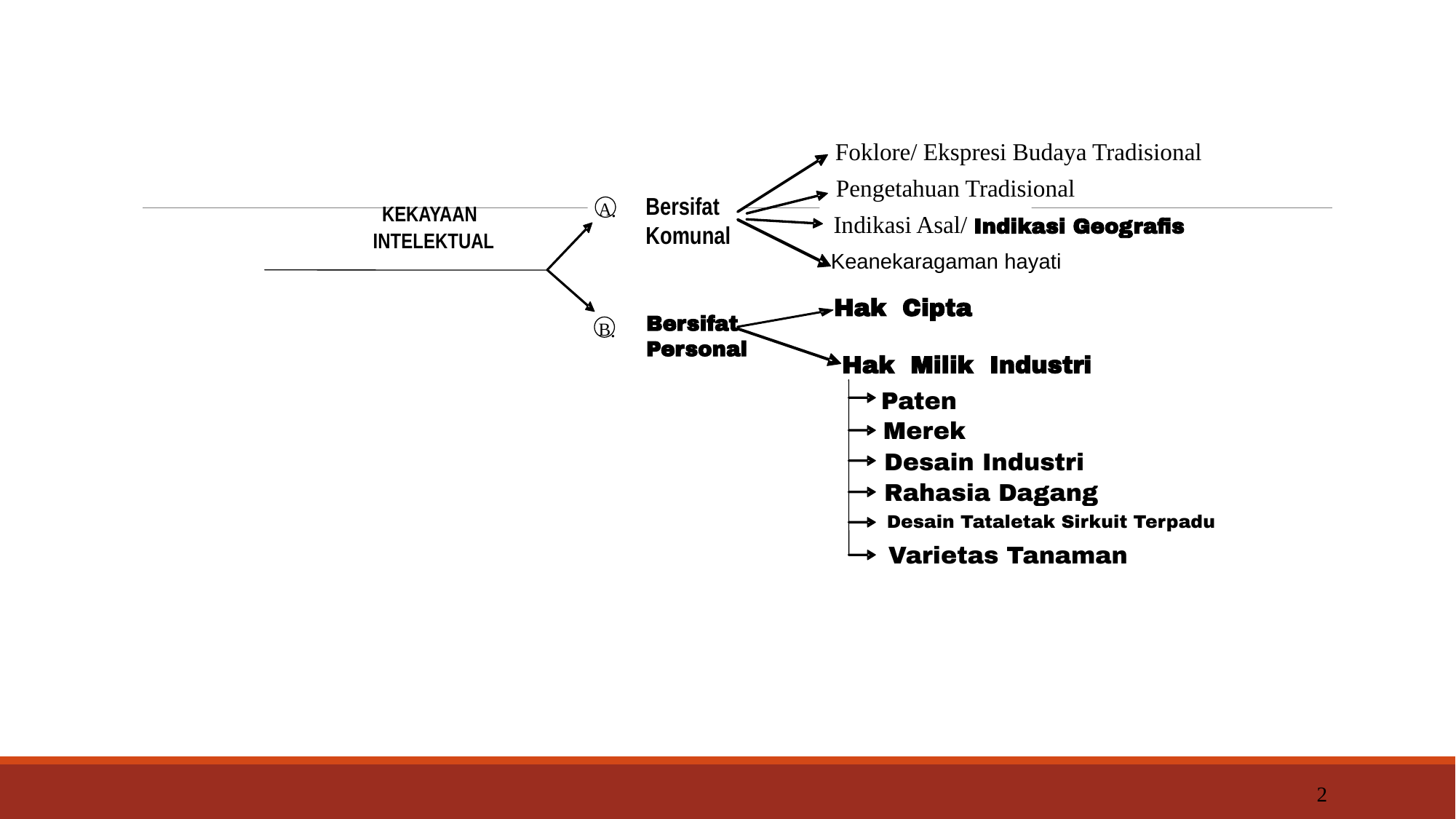

Foklore/ Ekspresi Budaya Tradisional

Pengetahuan Tradisional

Bersifat Komunal

.

A
KEKAYAAN
Indikasi Asal/ Indikasi Geografis

INTELEKTUAL

Keanekaragaman hayati

Hak  Cipta

Bersifat
Personal

.

B

Hak  Milik  Industri

Paten

Merek

Desain Industri

Rahasia Dagang

Desain Tataletak Sirkuit Terpadu

Varietas Tanaman

2